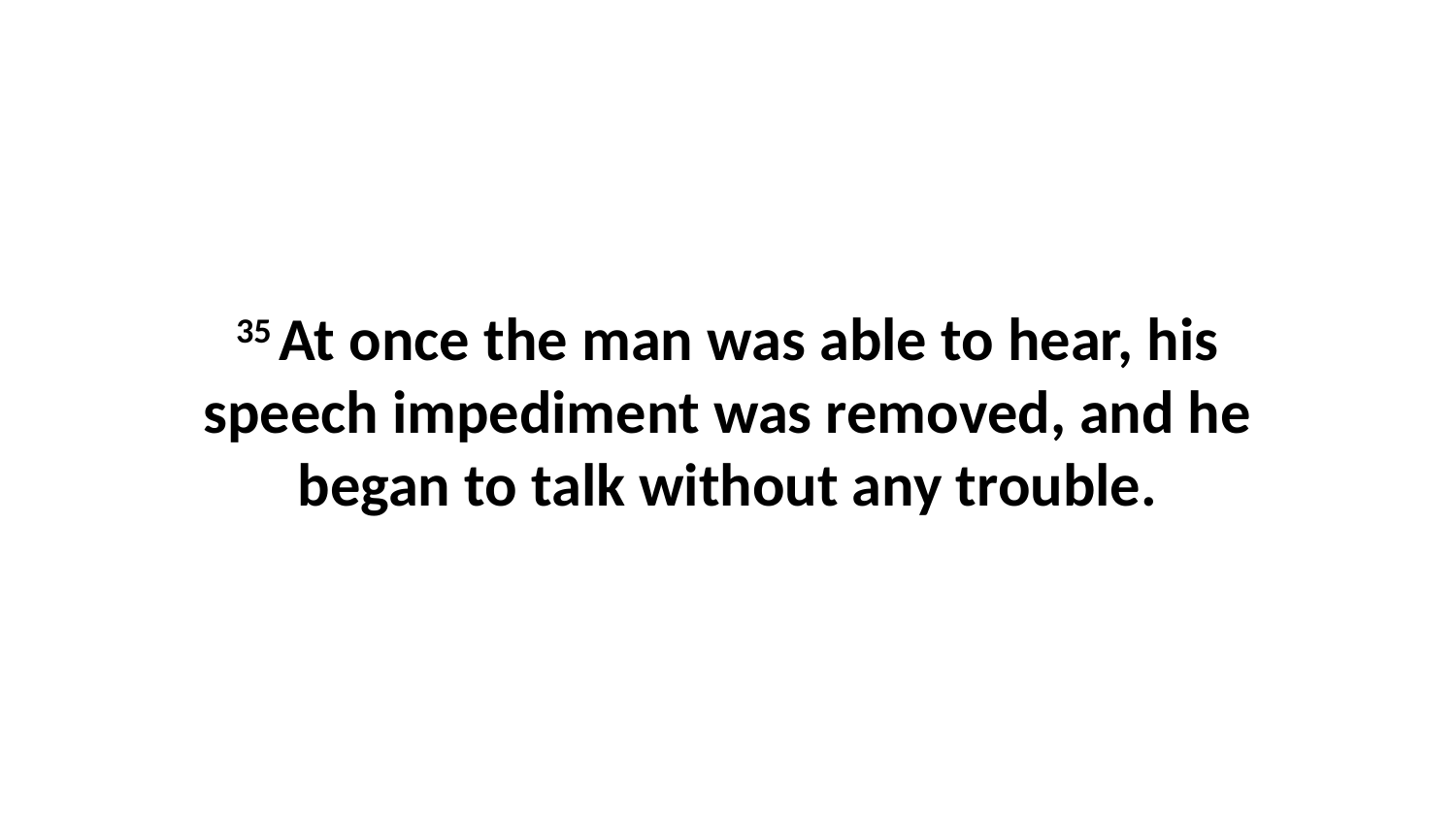

35 At once the man was able to hear, his speech impediment was removed, and he began to talk without any trouble.